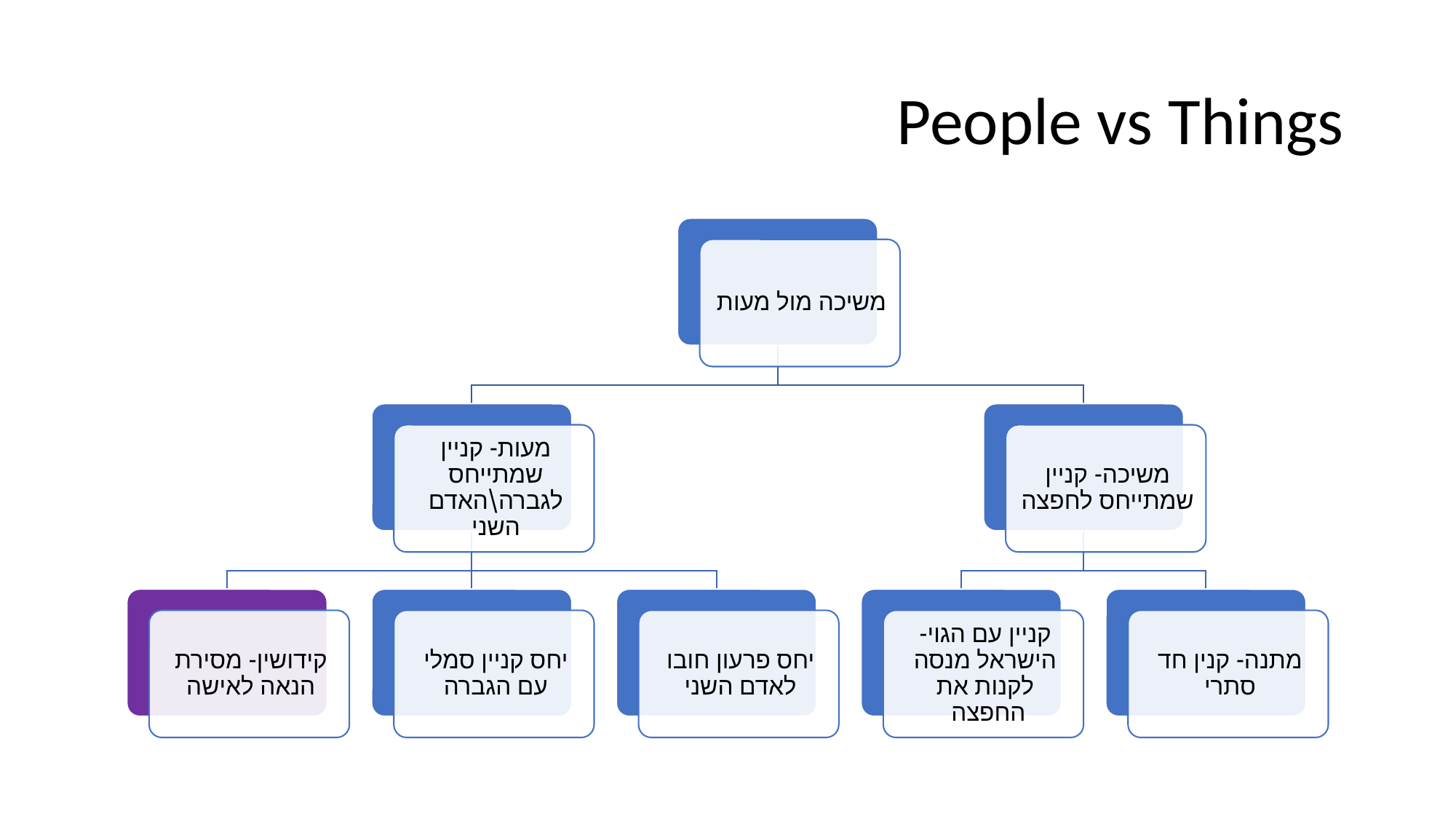

# People vs Things
משיכה מול מעות
משיכה- קניין שמתייחס לחפצה
מתנה- קנין חד סתרי
קניין עם הגוי- הישראל מנסה לקנות את החפצה
מעות- קניין שמתייחס לגברה\האדם השני
יחס פרעון חובו לאדם השני
יחס קניין סמלי עם הגברה
קידושין- מסירת הנאה לאישה